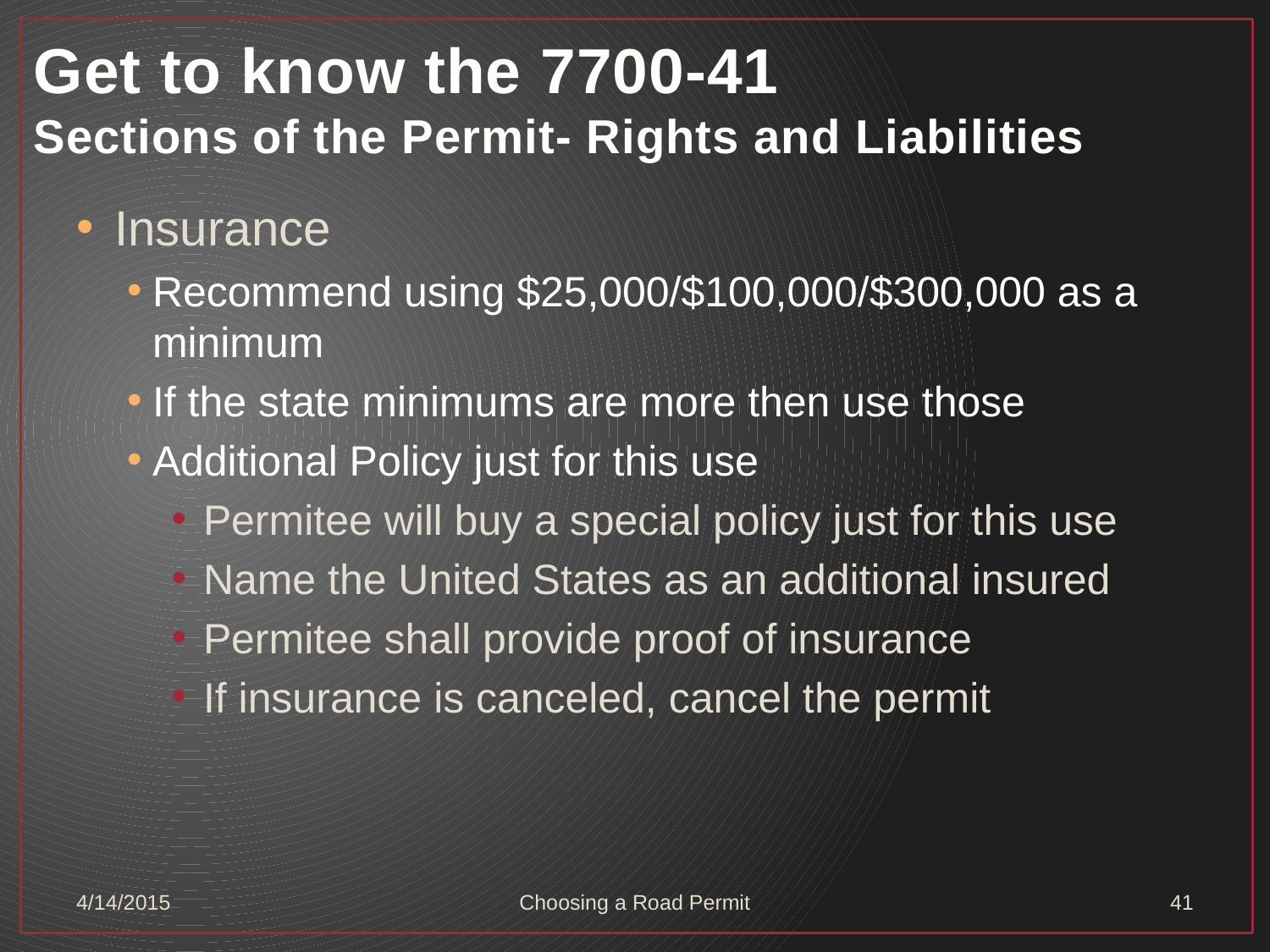

# Get to know the 7700-41 Sections of the Permit- Rights and Liabilities
Insurance
Recommend using $25,000/$100,000/$300,000 as a minimum
If the state minimums are more then use those
Additional Policy just for this use
Permitee will buy a special policy just for this use
Name the United States as an additional insured
Permitee shall provide proof of insurance
If insurance is canceled, cancel the permit
4/14/2015
Choosing a Road Permit
41